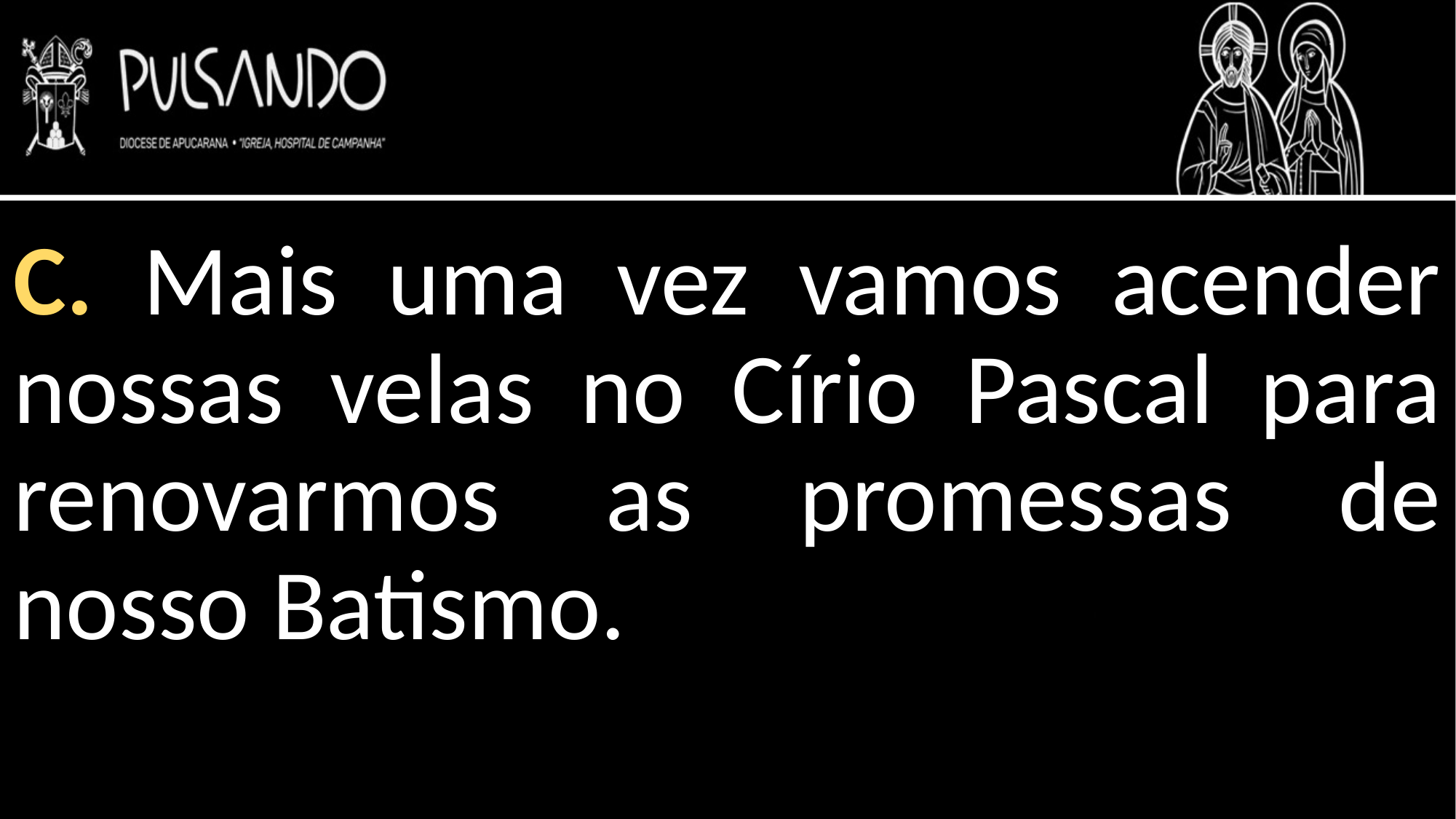

C. Mais uma vez vamos acender nossas velas no Círio Pascal para renovarmos as promessas de nosso Batismo.